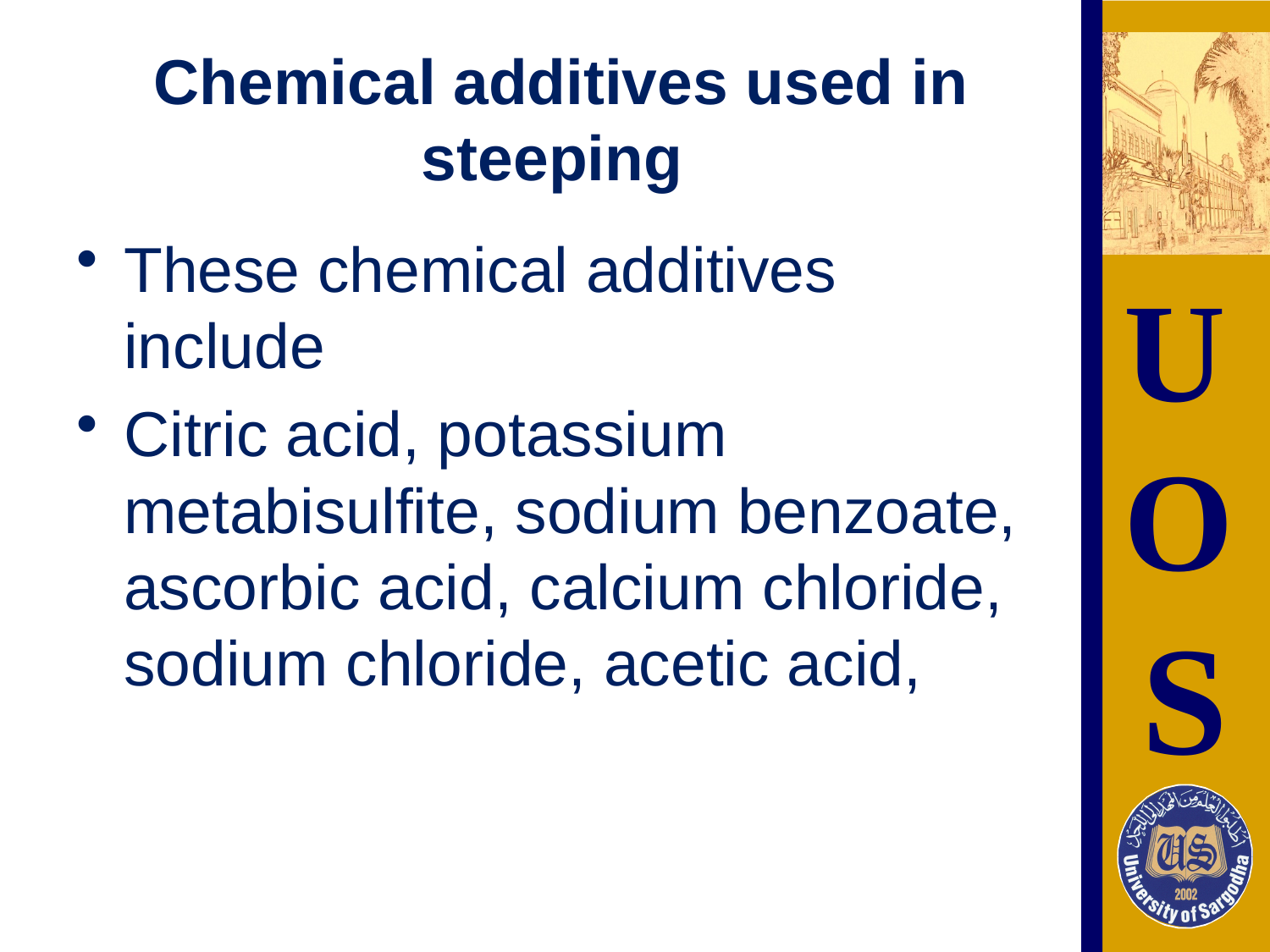

# Chemical additives used in steeping
These chemical additives include
Citric acid, potassium metabisulfite, sodium benzoate, ascorbic acid, calcium chloride, sodium chloride, acetic acid,